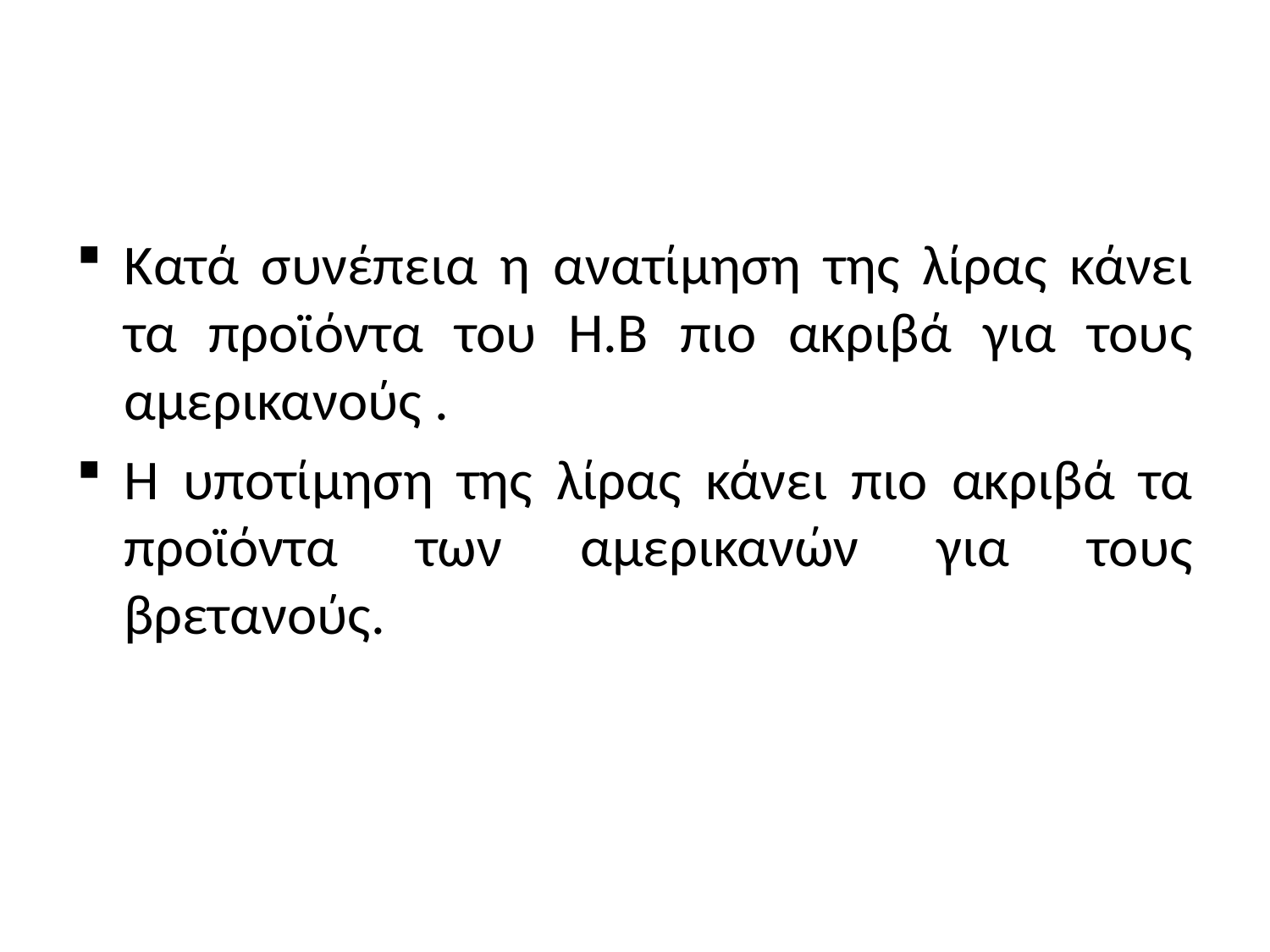

#
Κατά συνέπεια η ανατίμηση της λίρας κάνει τα προϊόντα του Η.Β πιο ακριβά για τους αμερικανούς .
Η υποτίμηση της λίρας κάνει πιο ακριβά τα προϊόντα των αμερικανών για τους βρετανούς.